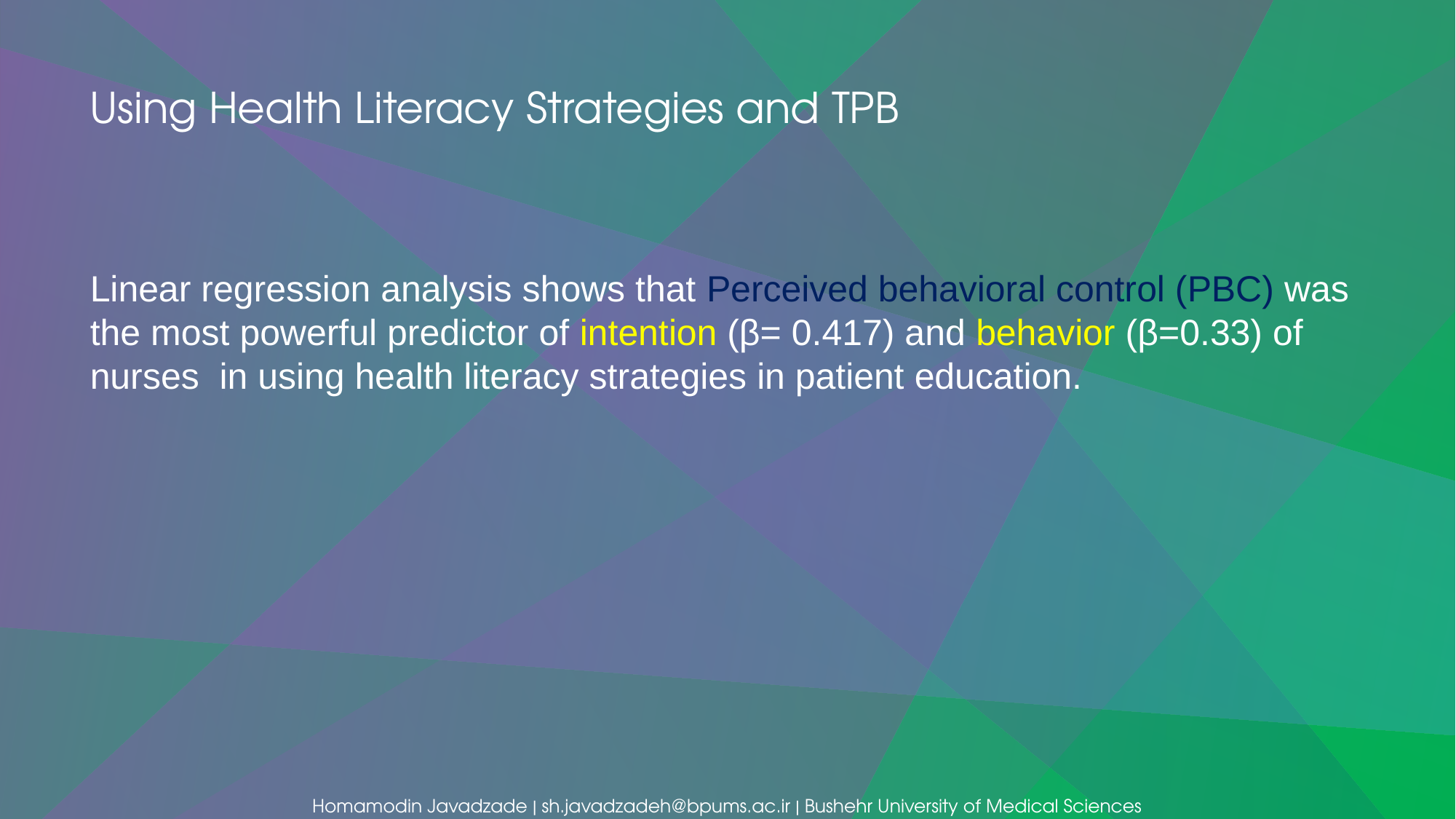

Using Health Literacy Strategies and TPB
Linear regression analysis shows that Perceived behavioral control (PBC) was the most powerful predictor of intention (β= 0.417) and behavior (β=0.33) of nurses  in using health literacy strategies in patient education.
Homamodin Javadzade | sh.javadzadeh@bpums.ac.ir | Bushehr University of Medical Sciences